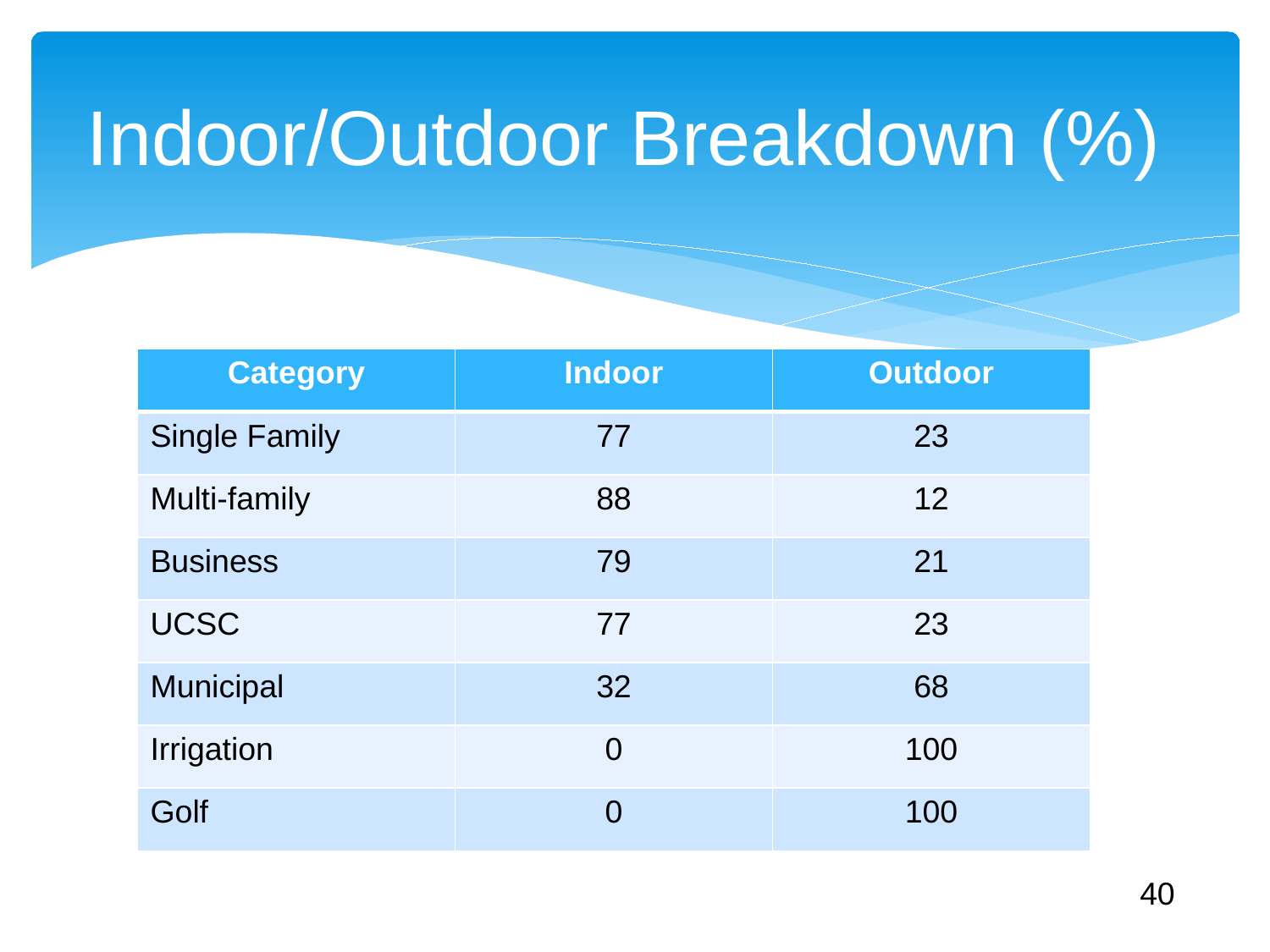

# Indoor/Outdoor Breakdown (%)
| Category | Indoor | Outdoor |
| --- | --- | --- |
| Single Family | 77 | 23 |
| Multi-family | 88 | 12 |
| Business | 79 | 21 |
| UCSC | 77 | 23 |
| Municipal | 32 | 68 |
| Irrigation | 0 | 100 |
| Golf | 0 | 100 |